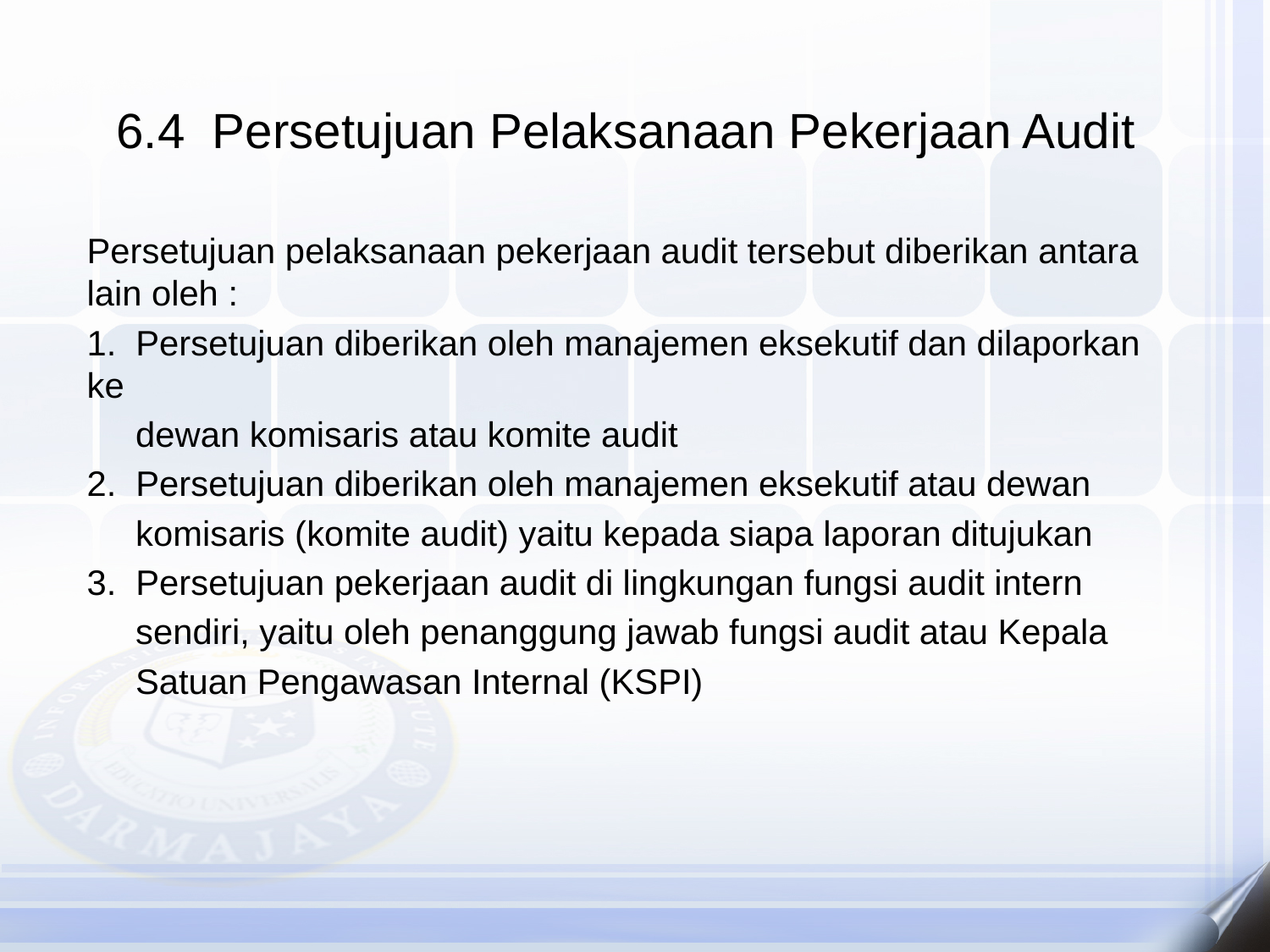

# 6.4  Persetujuan Pelaksanaan Pekerjaan Audit
Persetujuan pelaksanaan pekerjaan audit tersebut diberikan antara lain oleh :
1.  Persetujuan diberikan oleh manajemen eksekutif dan dilaporkan ke
     dewan komisaris atau komite audit
2.  Persetujuan diberikan oleh manajemen eksekutif atau dewan
     komisaris (komite audit) yaitu kepada siapa laporan ditujukan
3.  Persetujuan pekerjaan audit di lingkungan fungsi audit intern
     sendiri, yaitu oleh penanggung jawab fungsi audit atau Kepala
     Satuan Pengawasan Internal (KSPI)